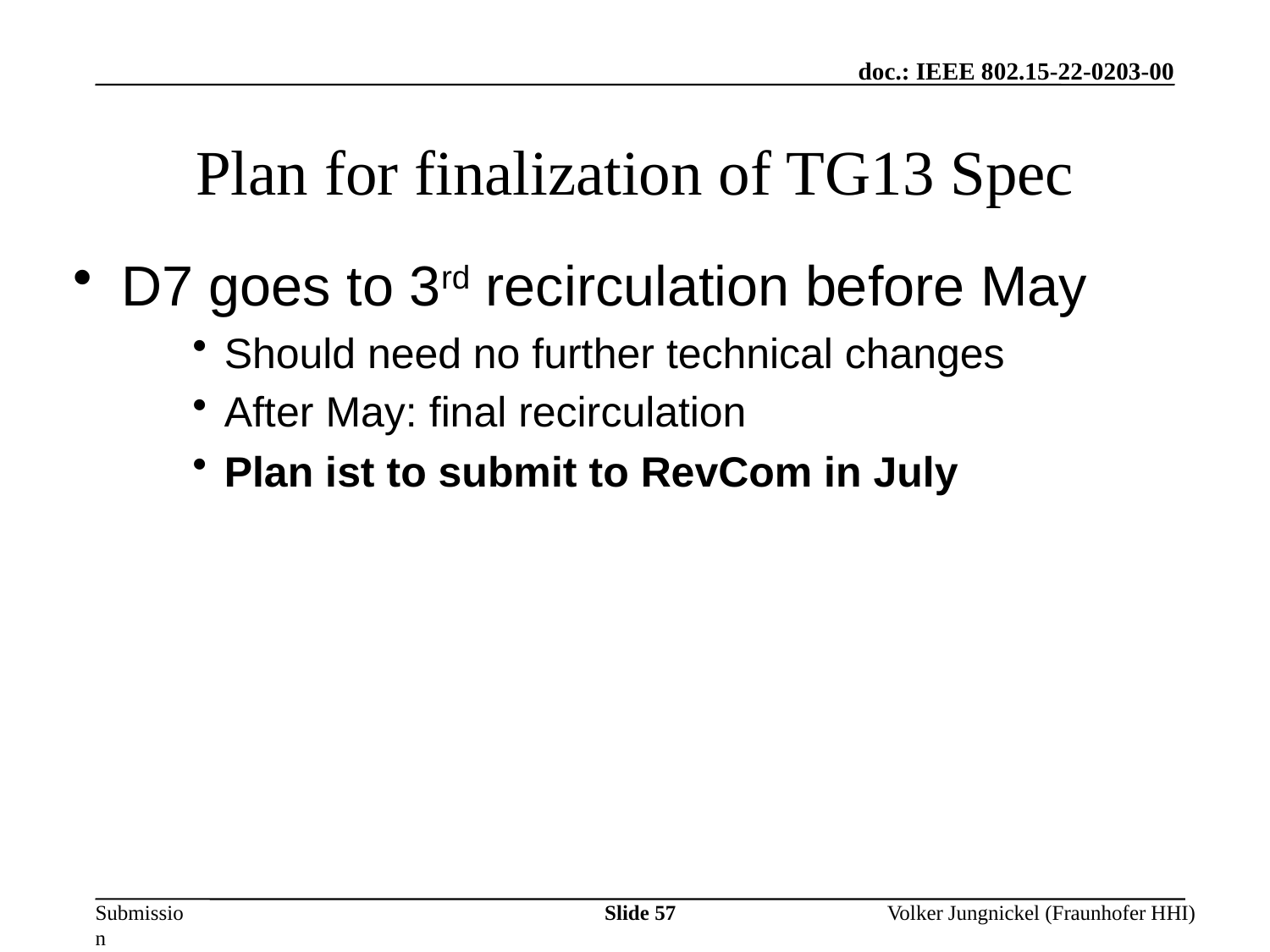

Slide 57
# Plan for finalization of TG13 Spec
D7 goes to 3rd recirculation before May
Should need no further technical changes
After May: final recirculation
Plan ist to submit to RevCom in July
Volker Jungnickel (Fraunhofer HHI)